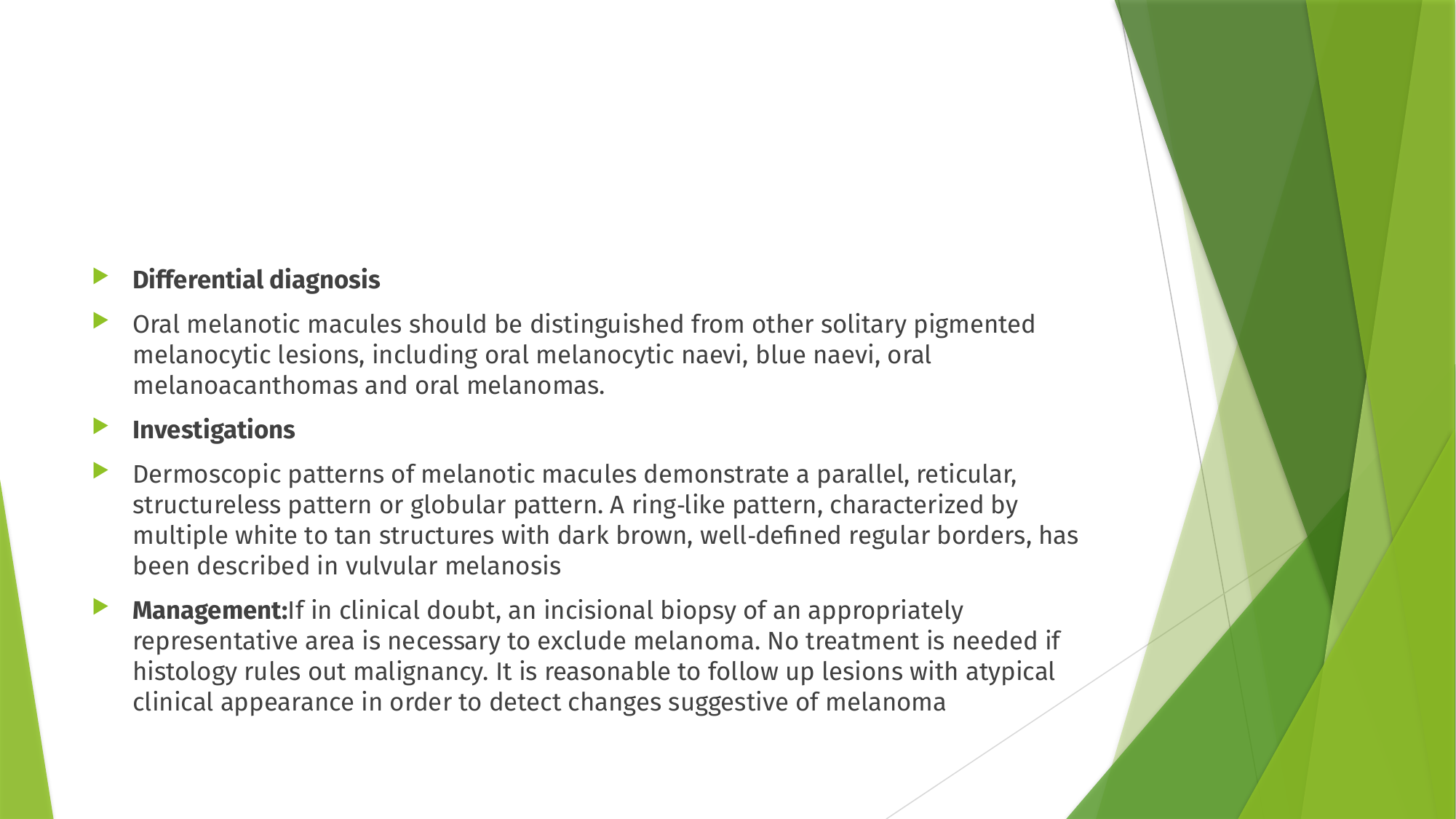

#
Differential diagnosis
Oral melanotic macules should be distinguished from other solitary pigmented melanocytic lesions, including oral melanocytic naevi, blue naevi, oral melanoacanthomas and oral melanomas.
Investigations
Dermoscopic patterns of melanotic macules demonstrate a parallel, reticular, structureless pattern or globular pattern. A ring‐like pattern, characterized by multiple white to tan structures with dark brown, well‐defined regular borders, has been described in vulvular melanosis
Management:If in clinical doubt, an incisional biopsy of an appropriately representative area is necessary to exclude melanoma. No treatment is needed if histology rules out malignancy. It is reasonable to follow up lesions with atypical clinical appearance in order to detect changes suggestive of melanoma